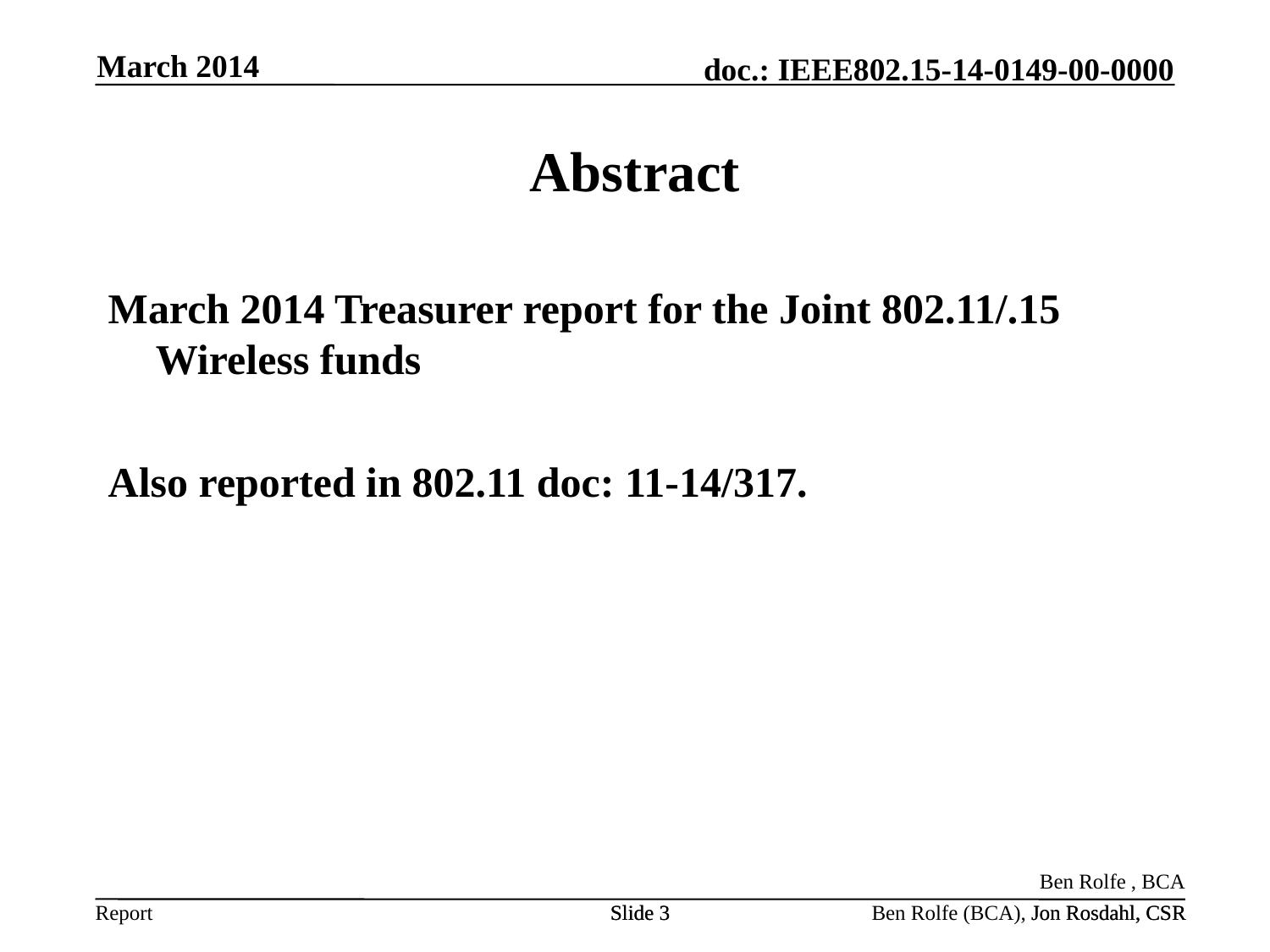

March 2014
# Abstract
March 2014 Treasurer report for the Joint 802.11/.15 Wireless funds

Also reported in 802.11 doc: 11-14/317.

Ben Rolfe , BCA
Slide 3
Slide 3
Ben Rolfe (BCA), Jon Rosdahl, CSR
Jon Rosdahl, CSR